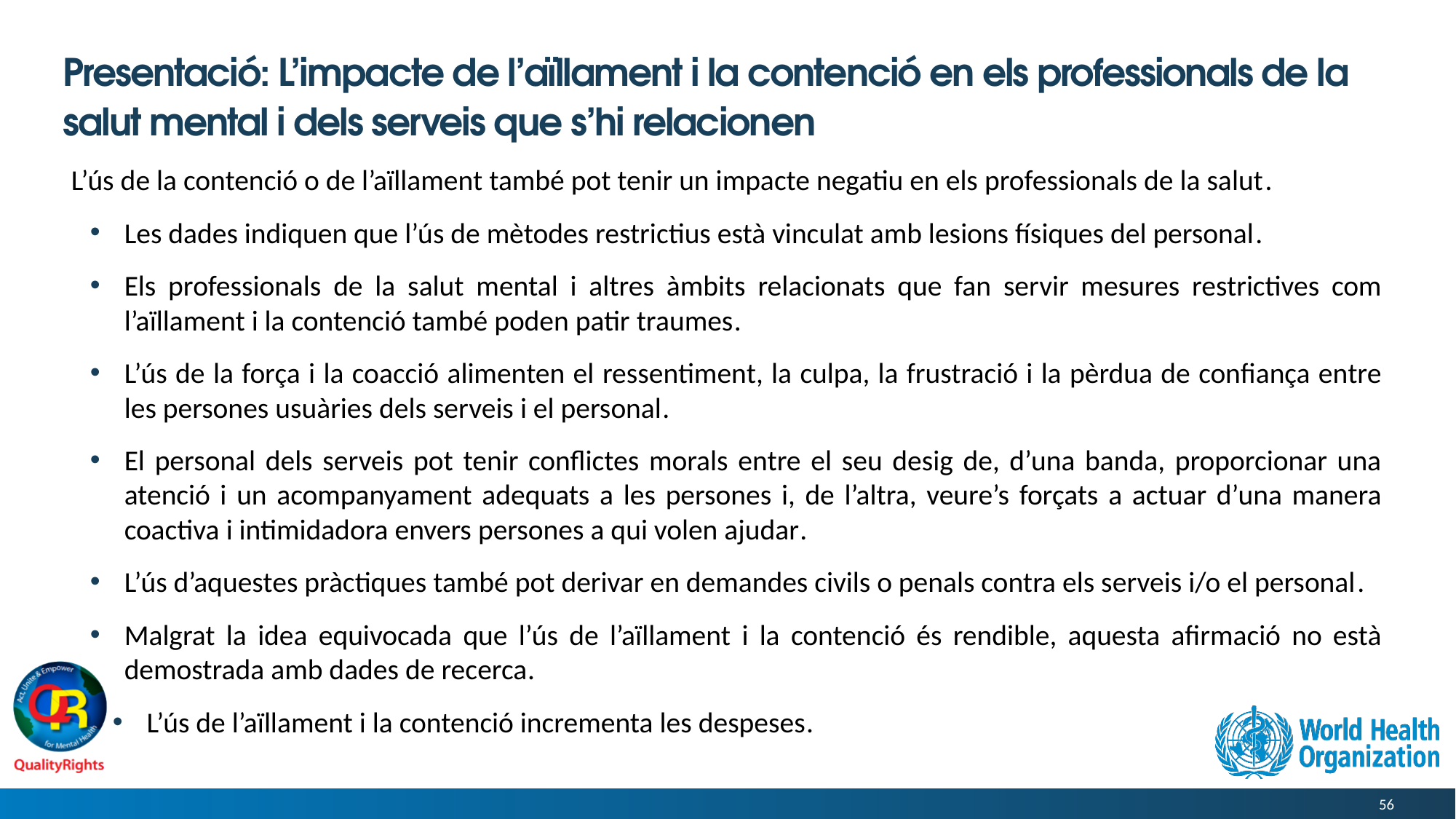

# Presentació: L’impacte de l’aïllament i la contenció en els professionals de la salut mental i dels serveis que s’hi relacionen
L’ús de la contenció o de l’aïllament també pot tenir un impacte negatiu en els professionals de la salut.
Les dades indiquen que l’ús de mètodes restrictius està vinculat amb lesions físiques del personal.
Els professionals de la salut mental i altres àmbits relacionats que fan servir mesures restrictives com l’aïllament i la contenció també poden patir traumes.
L’ús de la força i la coacció alimenten el ressentiment, la culpa, la frustració i la pèrdua de confiança entre les persones usuàries dels serveis i el personal.
El personal dels serveis pot tenir conflictes morals entre el seu desig de, d’una banda, proporcionar una atenció i un acompanyament adequats a les persones i, de l’altra, veure’s forçats a actuar d’una manera coactiva i intimidadora envers persones a qui volen ajudar.
L’ús d’aquestes pràctiques també pot derivar en demandes civils o penals contra els serveis i/o el personal.
Malgrat la idea equivocada que l’ús de l’aïllament i la contenció és rendible, aquesta afirmació no està demostrada amb dades de recerca.
L’ús de l’aïllament i la contenció incrementa les despeses.